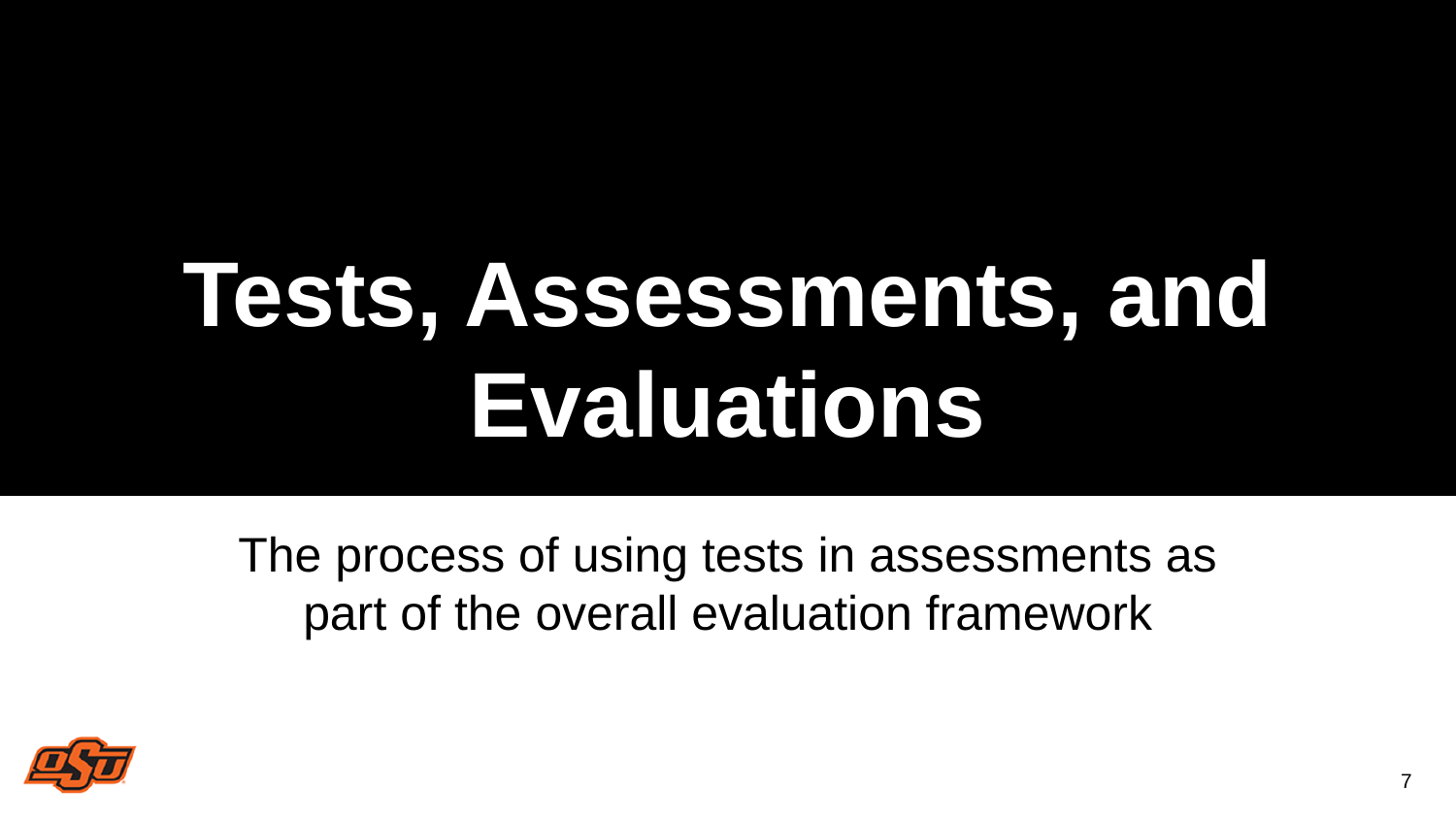

# Tests, Assessments, and Evaluations
The process of using tests in assessments as part of the overall evaluation framework
7